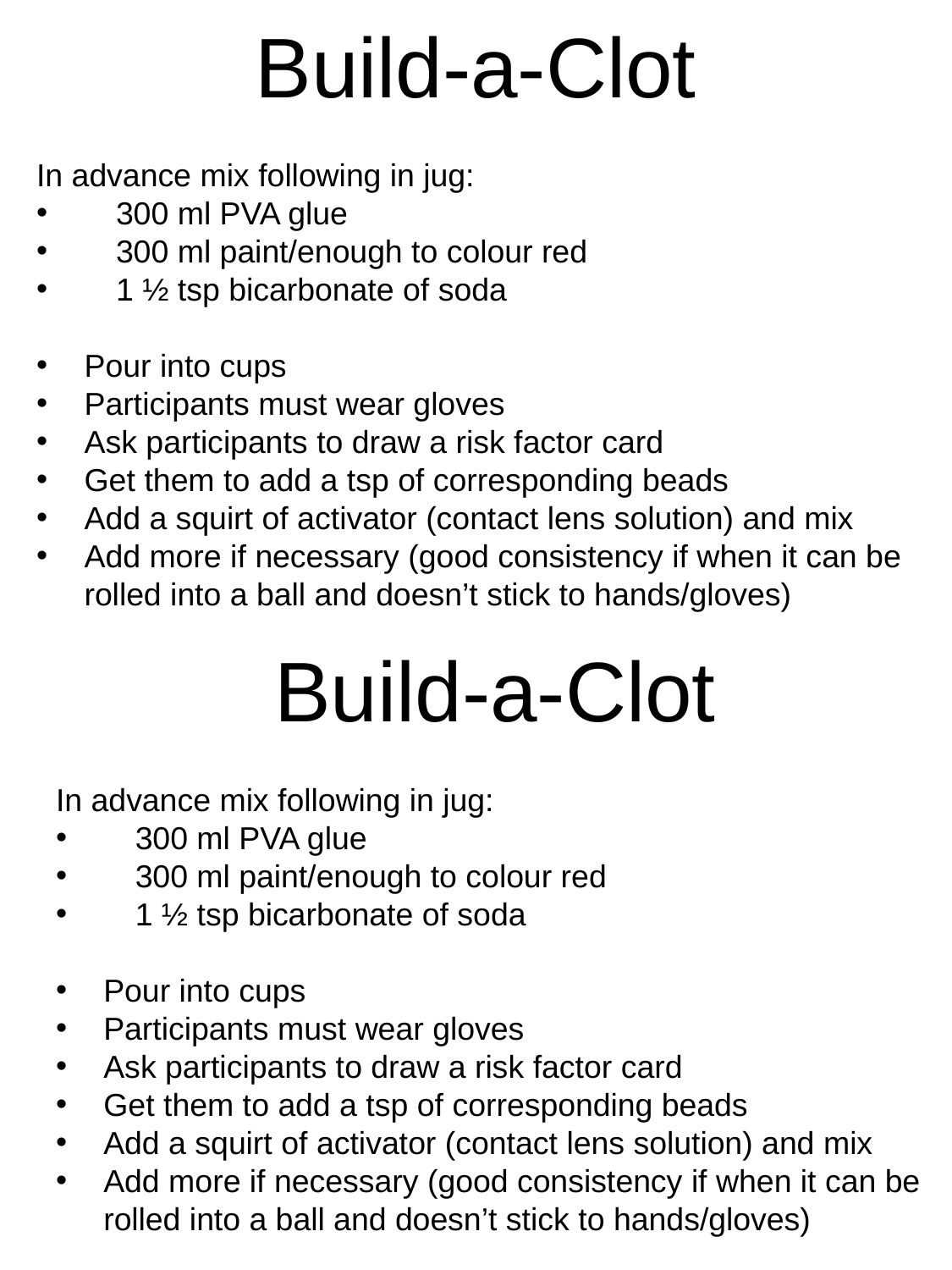

Build-a-Clot
In advance mix following in jug:
300 ml PVA glue
300 ml paint/enough to colour red
1 ½ tsp bicarbonate of soda

Pour into cups
Participants must wear gloves
Ask participants to draw a risk factor card
Get them to add a tsp of corresponding beads
Add a squirt of activator (contact lens solution) and mix
Add more if necessary (good consistency if when it can be rolled into a ball and doesn’t stick to hands/gloves)

Build-a-Clot
In advance mix following in jug:
300 ml PVA glue
300 ml paint/enough to colour red
1 ½ tsp bicarbonate of soda

Pour into cups
Participants must wear gloves
Ask participants to draw a risk factor card
Get them to add a tsp of corresponding beads
Add a squirt of activator (contact lens solution) and mix
Add more if necessary (good consistency if when it can be rolled into a ball and doesn’t stick to hands/gloves)